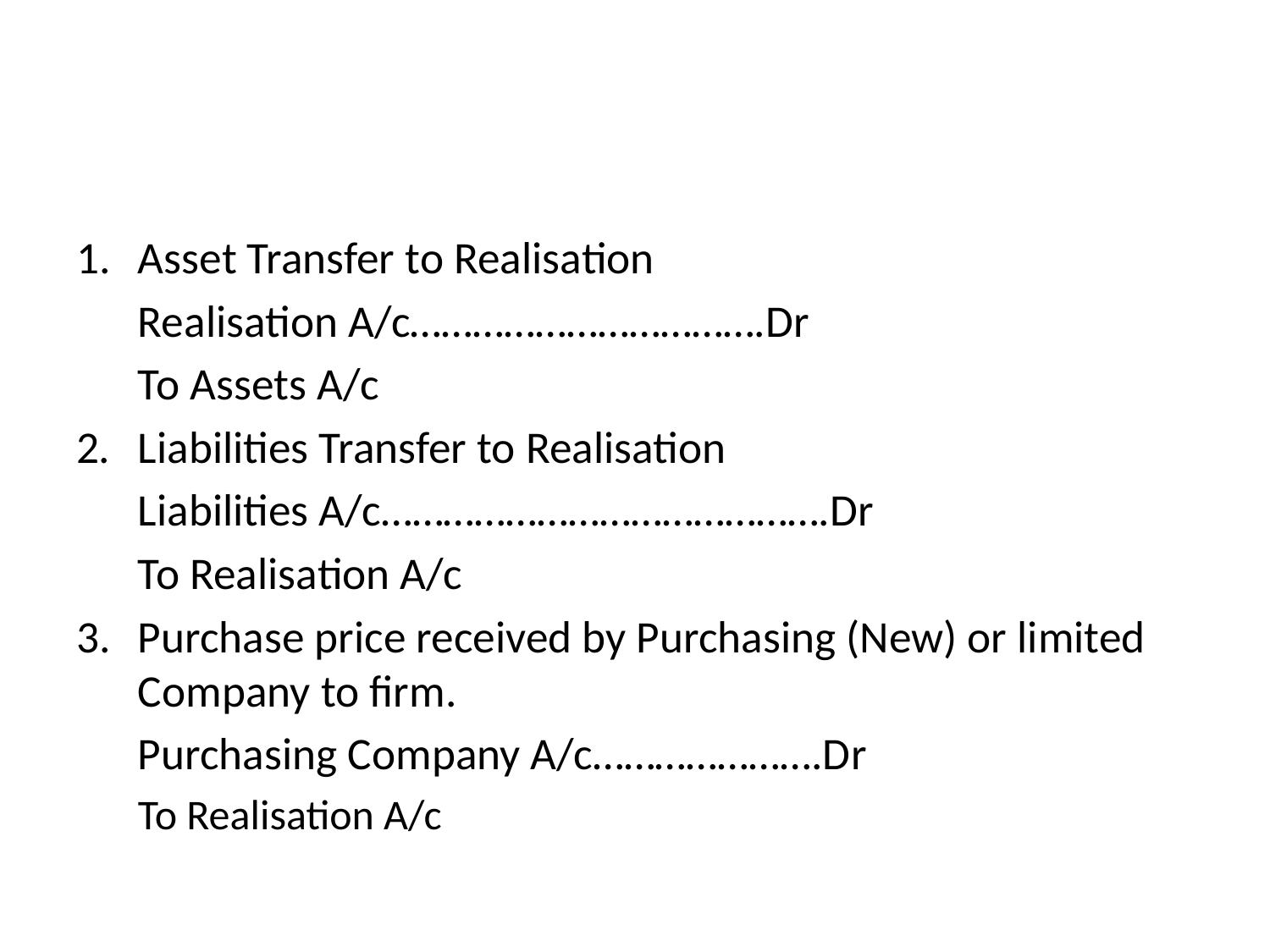

#
Asset Transfer to Realisation
	Realisation A/c…………………………….Dr
			To Assets A/c
2.	Liabilities Transfer to Realisation
	Liabilities A/c…………………………………….Dr
			To Realisation A/c
Purchase price received by Purchasing (New) or limited Company to firm.
	Purchasing Company A/c………………….Dr
			To Realisation A/c